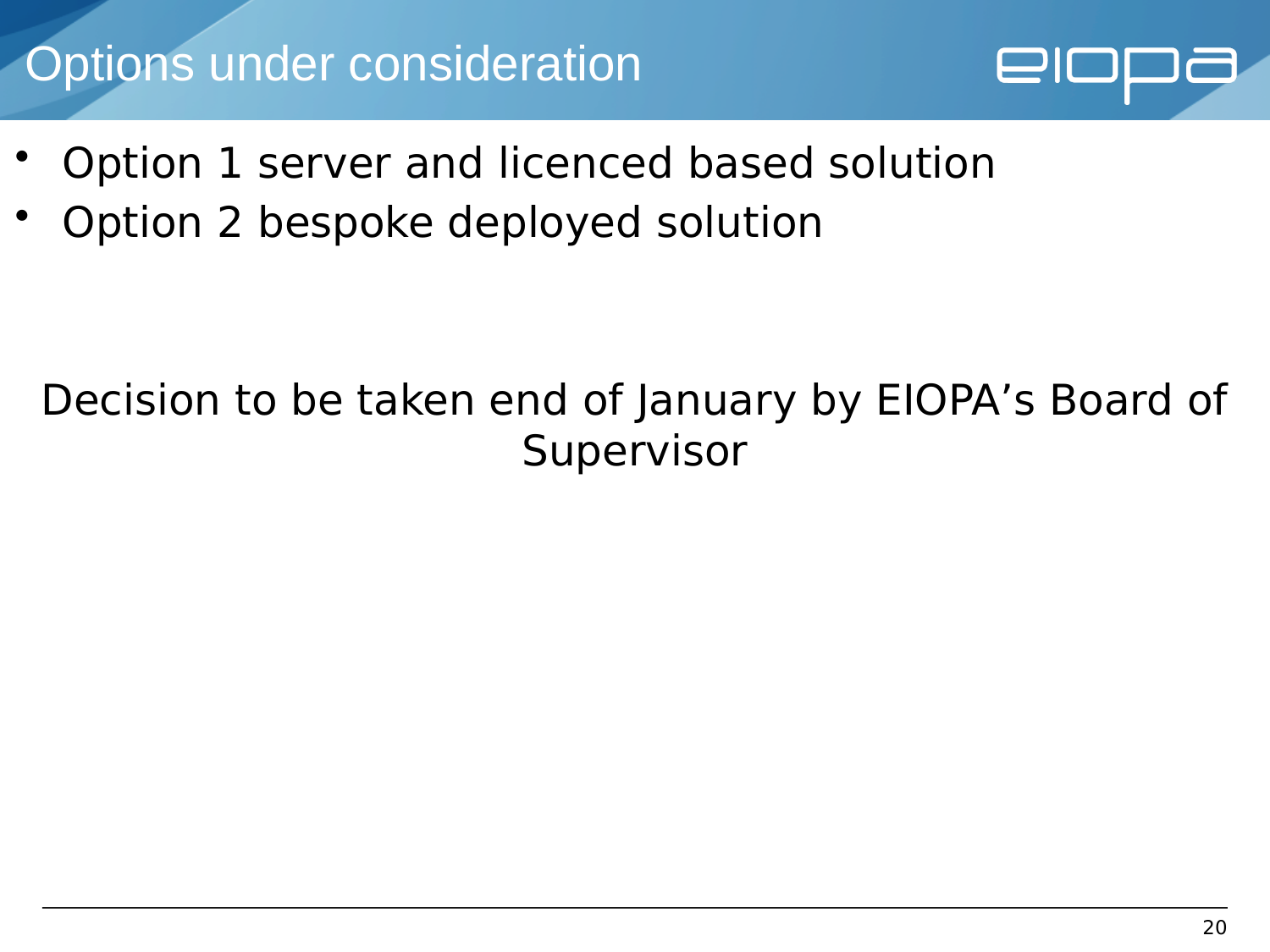

# Options under consideration
Option 1 server and licenced based solution
Option 2 bespoke deployed solution

Decision to be taken end of January by EIOPA’s Board of Supervisor